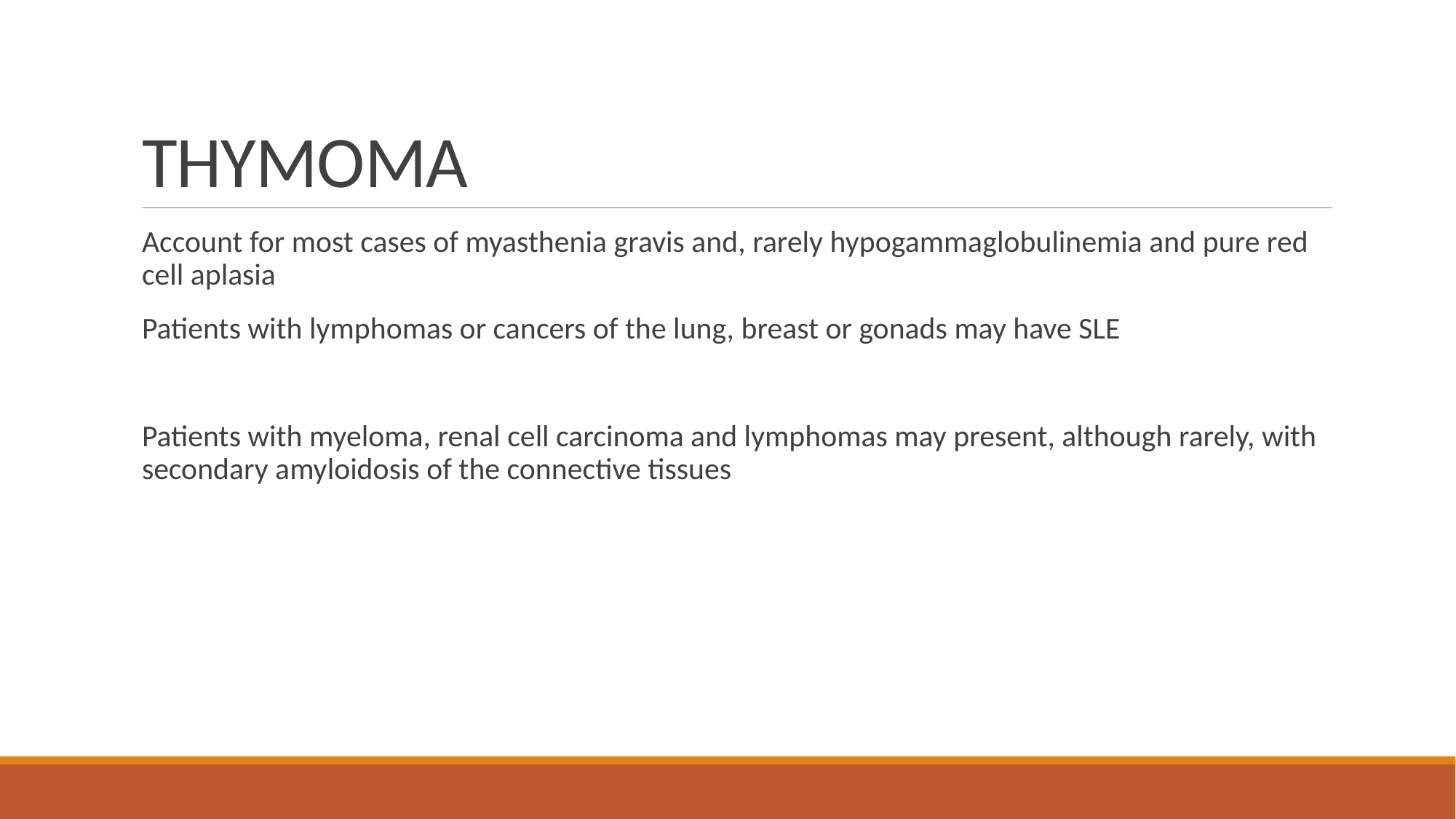

# THYMOMA
Account for most cases of myasthenia gravis and, rarely hypogammaglobulinemia and pure red cell aplasia
Patients with lymphomas or cancers of the lung, breast or gonads may have SLE

Patients with myeloma, renal cell carcinoma and lymphomas may present, although rarely, with secondary amyloidosis of the connective tissues